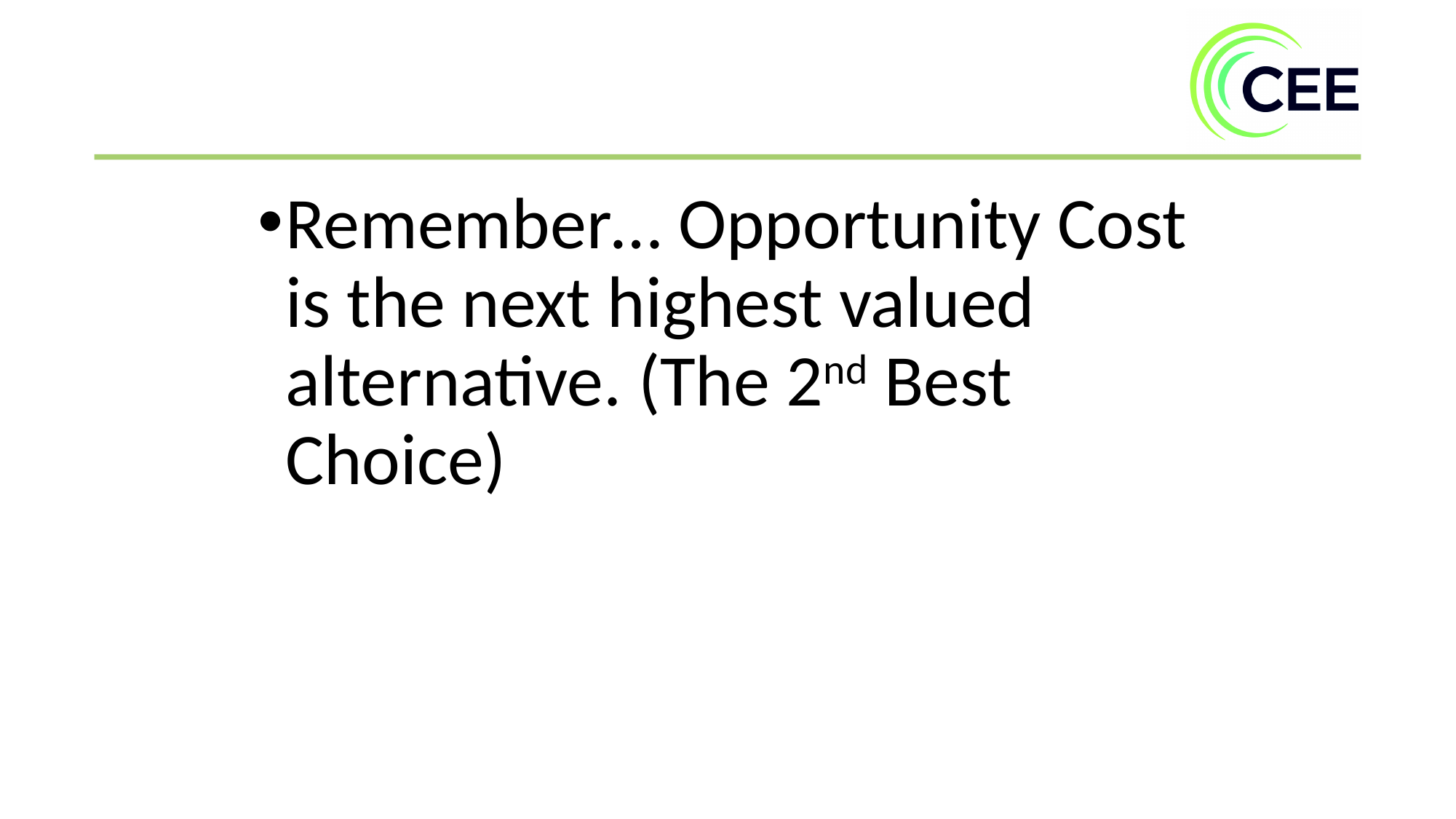

Remember… Opportunity Cost is the next highest valued alternative. (The 2nd Best Choice)